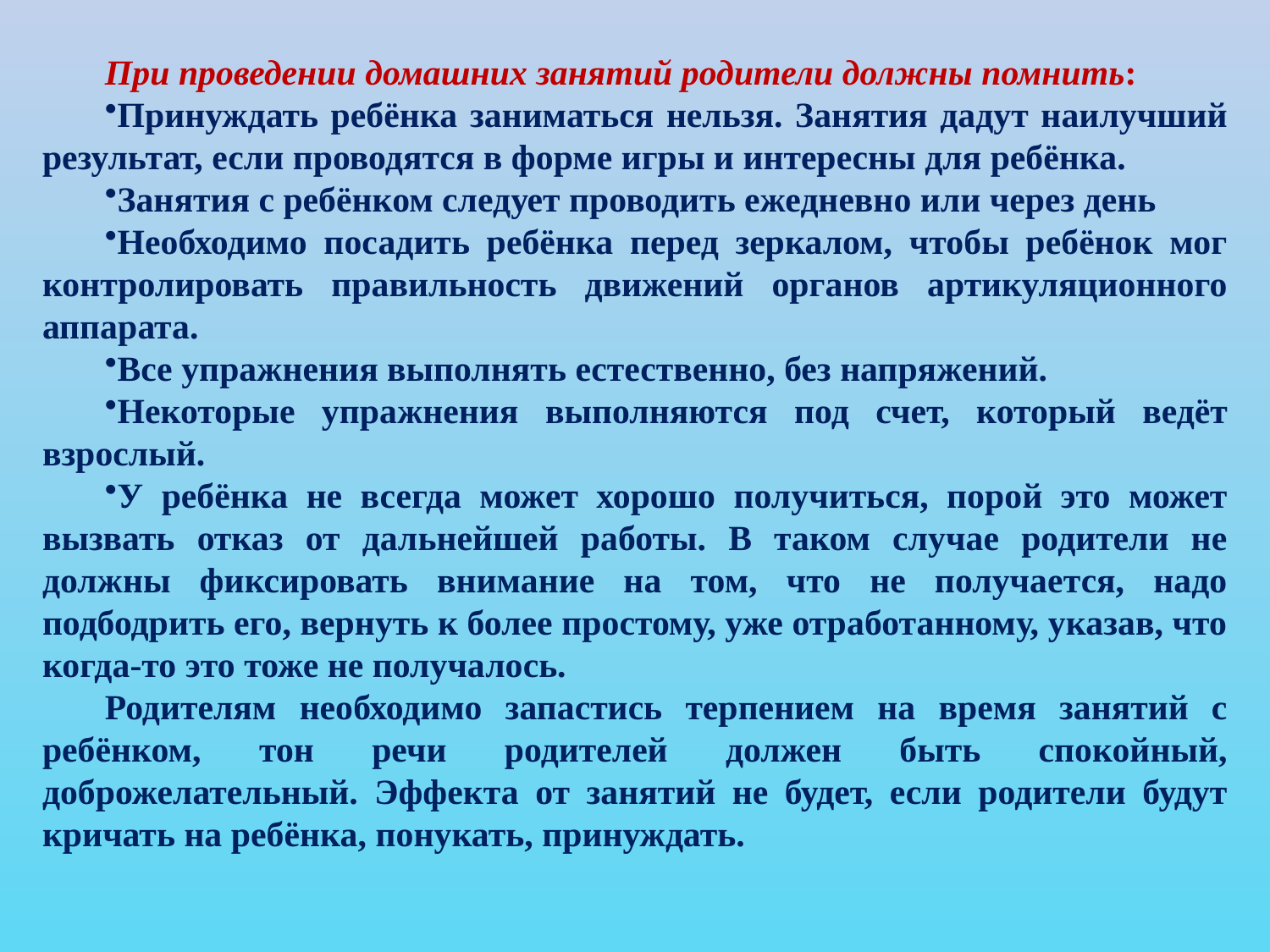

При проведении домашних занятий родители должны помнить:
Принуждать ребёнка заниматься нельзя. Занятия дадут наилучший результат, если проводятся в форме игры и интересны для ребёнка.
Занятия с ребёнком следует проводить ежедневно или через день
Необходимо посадить ребёнка перед зеркалом, чтобы ребёнок мог контролировать правильность движений органов артикуляционного аппарата.
Все упражнения выполнять естественно, без напряжений.
Некоторые упражнения выполняются под счет, который ведёт взрослый.
У ребёнка не всегда может хорошо получиться, порой это может вызвать отказ от дальнейшей работы. В таком случае родители не должны фиксировать внимание на том, что не получается, надо подбодрить его, вернуть к более простому, уже отработанному, указав, что когда-то это тоже не получалось.
Родителям необходимо запастись терпением на время занятий с ребёнком, тон речи родителей должен быть спокойный, доброжелательный. Эффекта от занятий не будет, если родители будут кричать на ребёнка, понукать, принуждать.